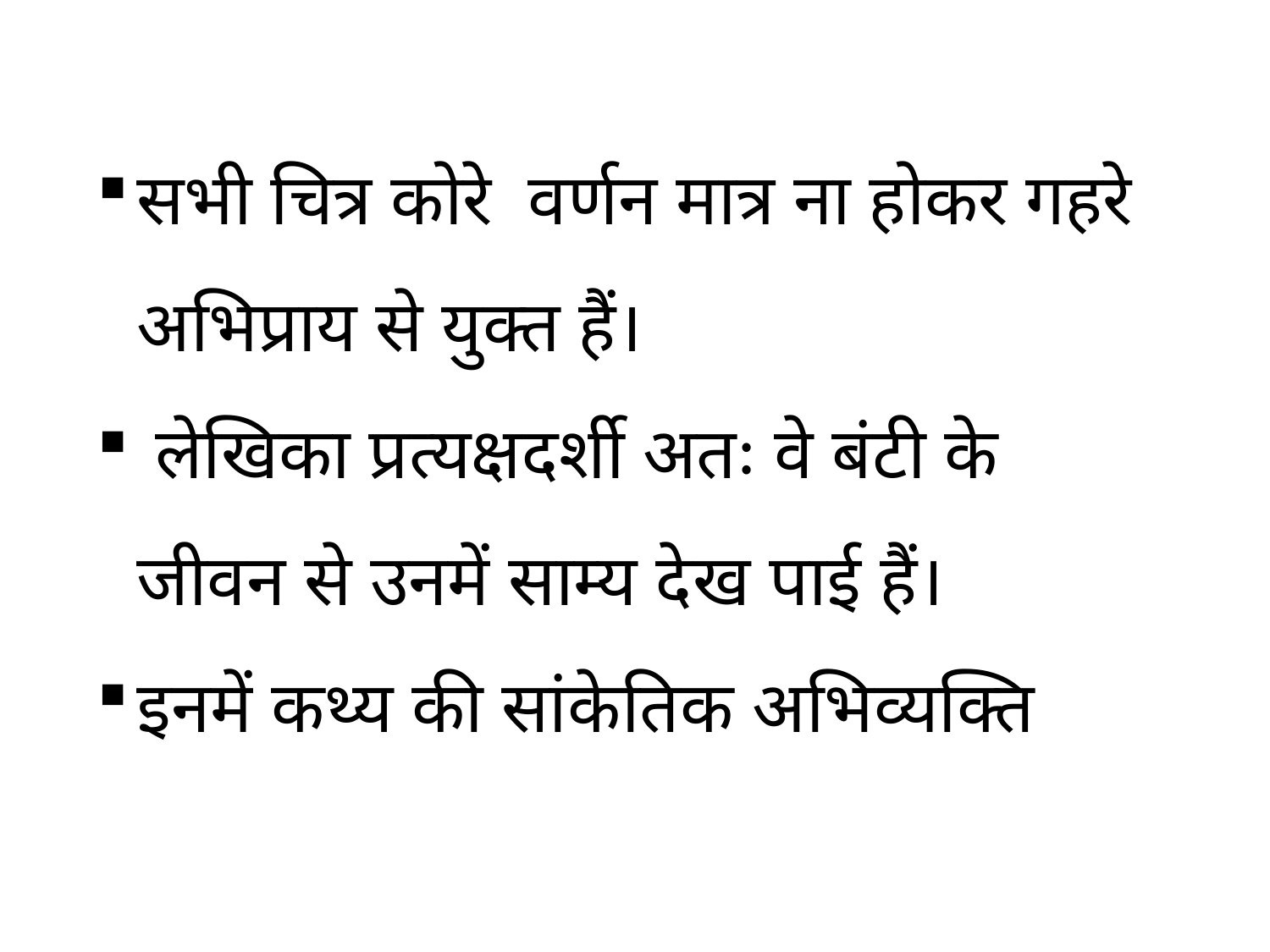

सभी चित्र कोरे  वर्णन मात्र ना होकर गहरे अभिप्राय से युक्त हैं।
 लेखिका प्रत्यक्षदर्शी अतः वे बंटी के जीवन से उनमें साम्य देख पाई हैं।
इनमें कथ्य की सांकेतिक अभिव्यक्ति